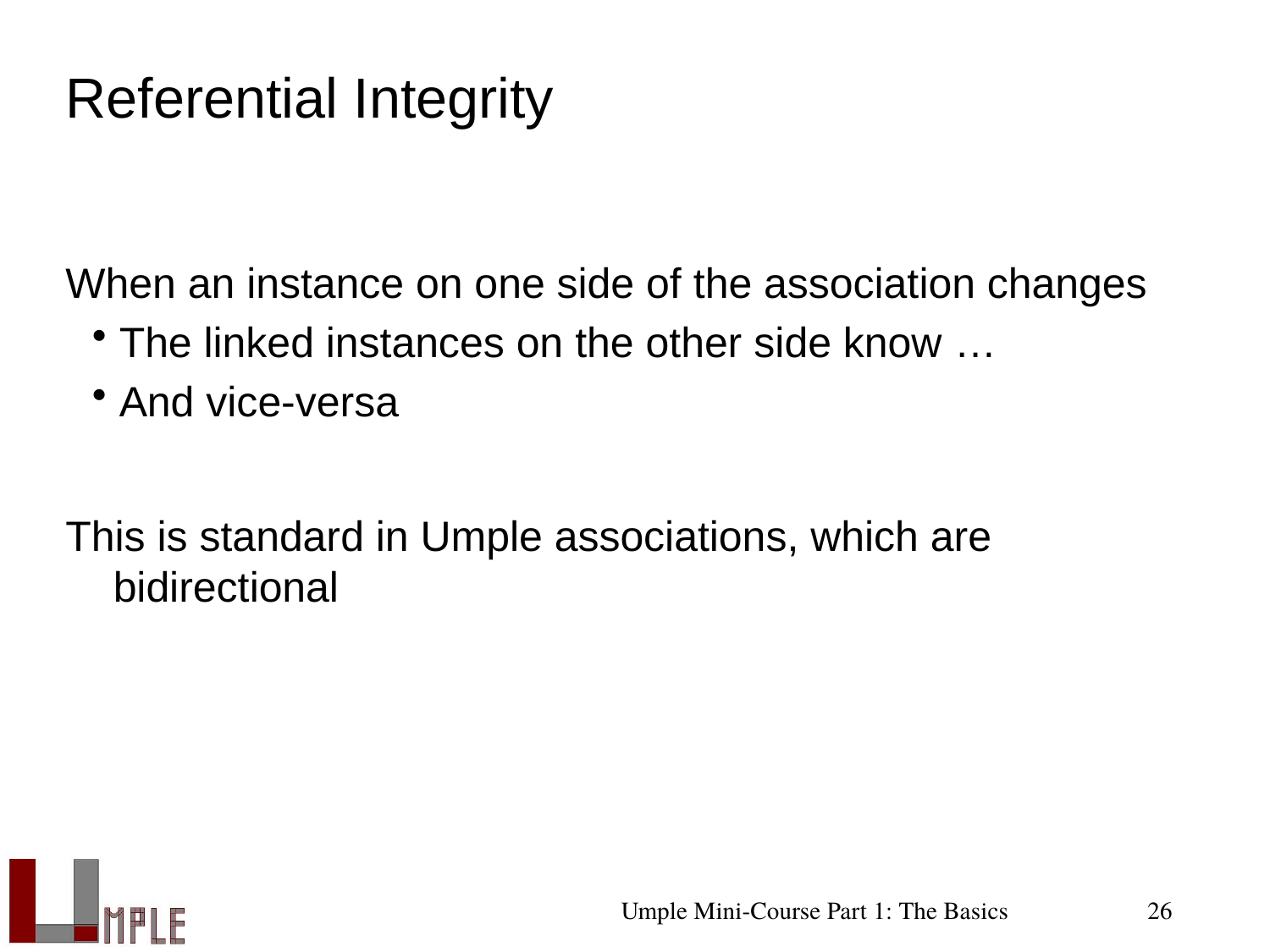

# Referential Integrity

When an instance on one side of the association changes
The linked instances on the other side know …
And vice-versa

This is standard in Umple associations, which are bidirectional
Umple Mini-Course Part 1: The Basics
26